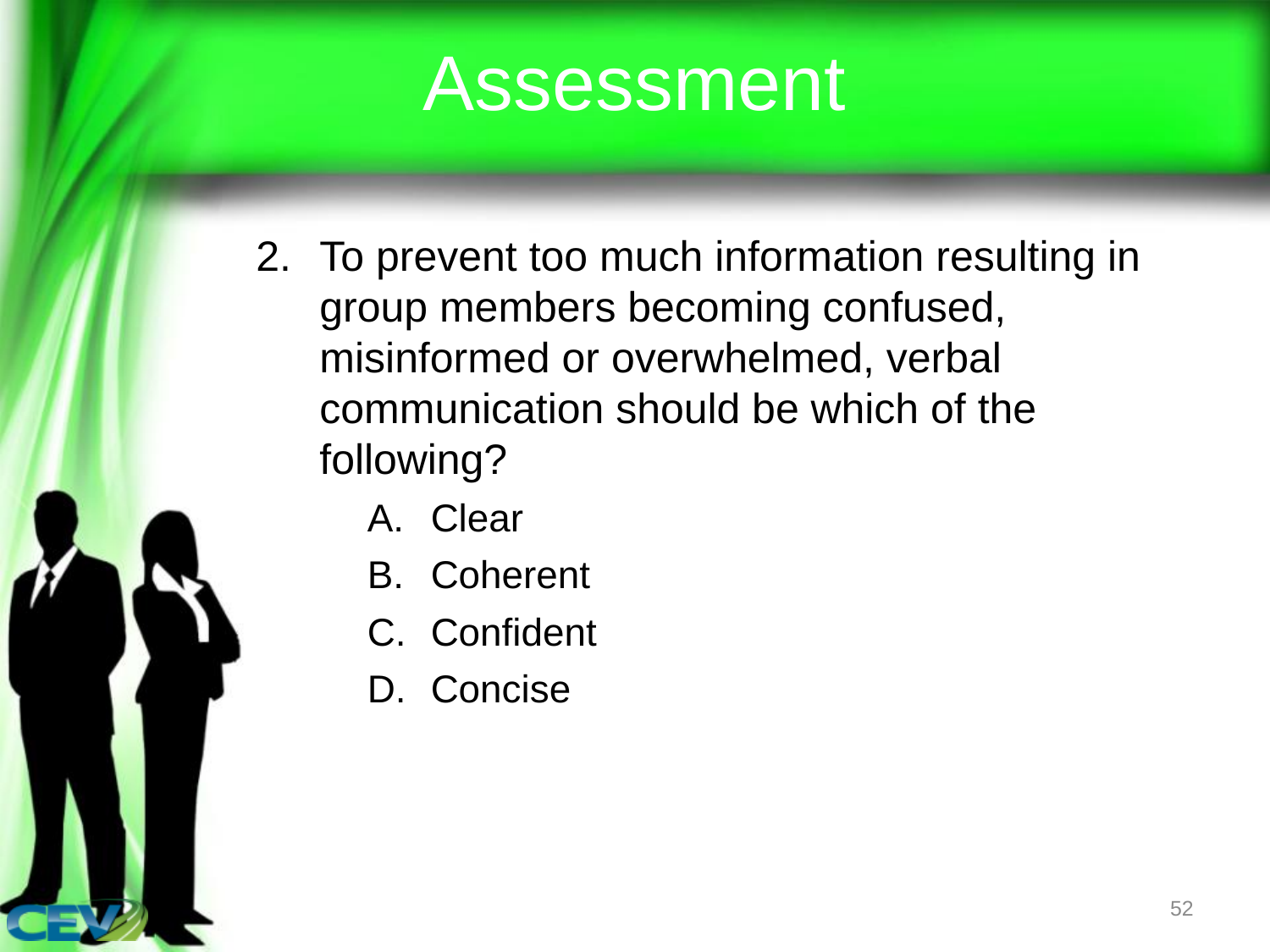

# Assessment
To prevent too much information resulting in group members becoming confused, misinformed or overwhelmed, verbal communication should be which of the following?
Clear
Coherent
Confident
Concise

52